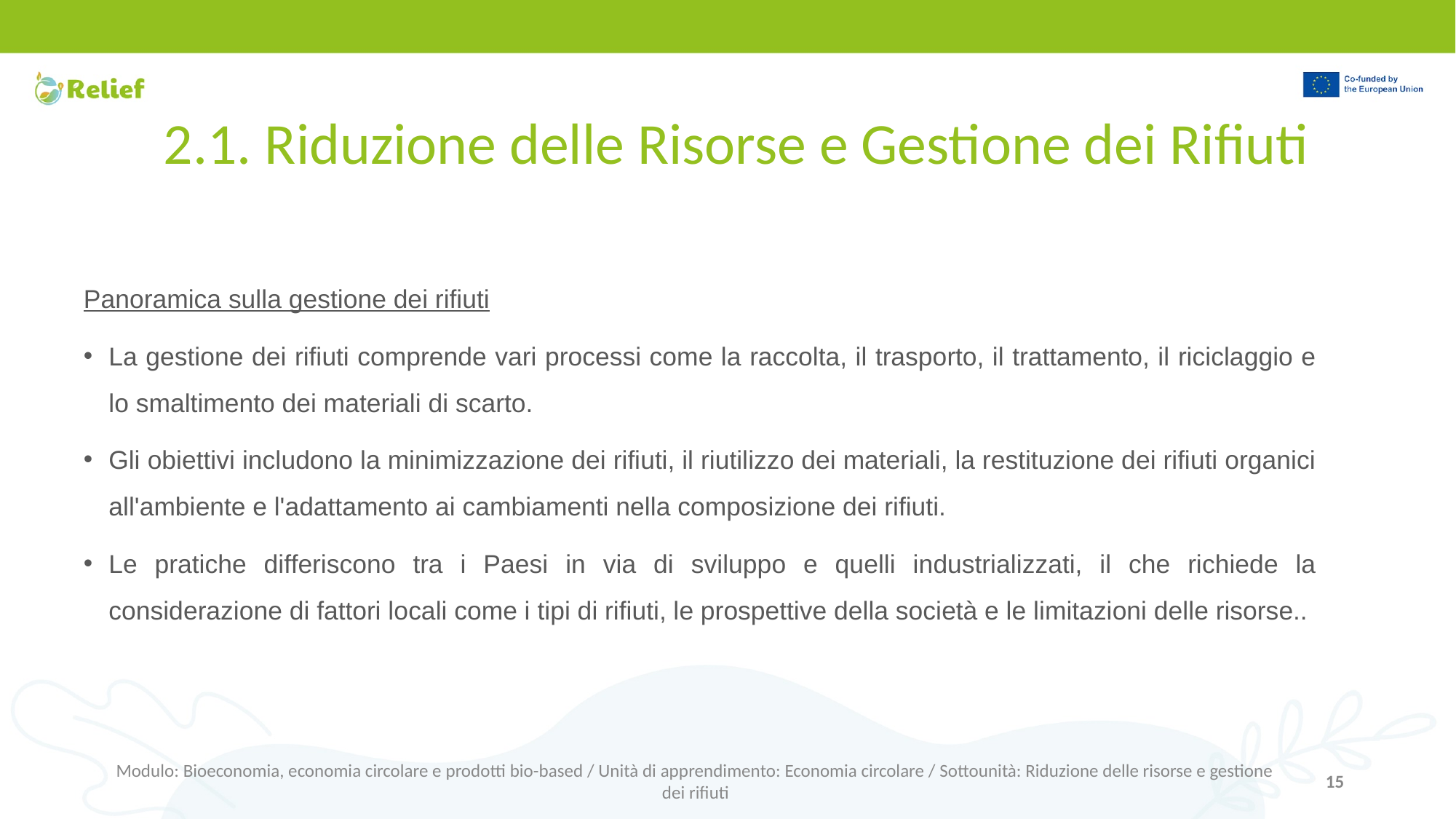

# 2.1. Riduzione delle Risorse e Gestione dei Rifiuti
Panoramica sulla gestione dei rifiuti
La gestione dei rifiuti comprende vari processi come la raccolta, il trasporto, il trattamento, il riciclaggio e lo smaltimento dei materiali di scarto.
Gli obiettivi includono la minimizzazione dei rifiuti, il riutilizzo dei materiali, la restituzione dei rifiuti organici all'ambiente e l'adattamento ai cambiamenti nella composizione dei rifiuti.
Le pratiche differiscono tra i Paesi in via di sviluppo e quelli industrializzati, il che richiede la considerazione di fattori locali come i tipi di rifiuti, le prospettive della società e le limitazioni delle risorse..
Modulo: Bioeconomia, economia circolare e prodotti bio-based / Unità di apprendimento: Economia circolare / Sottounità: Riduzione delle risorse e gestione dei rifiuti
15